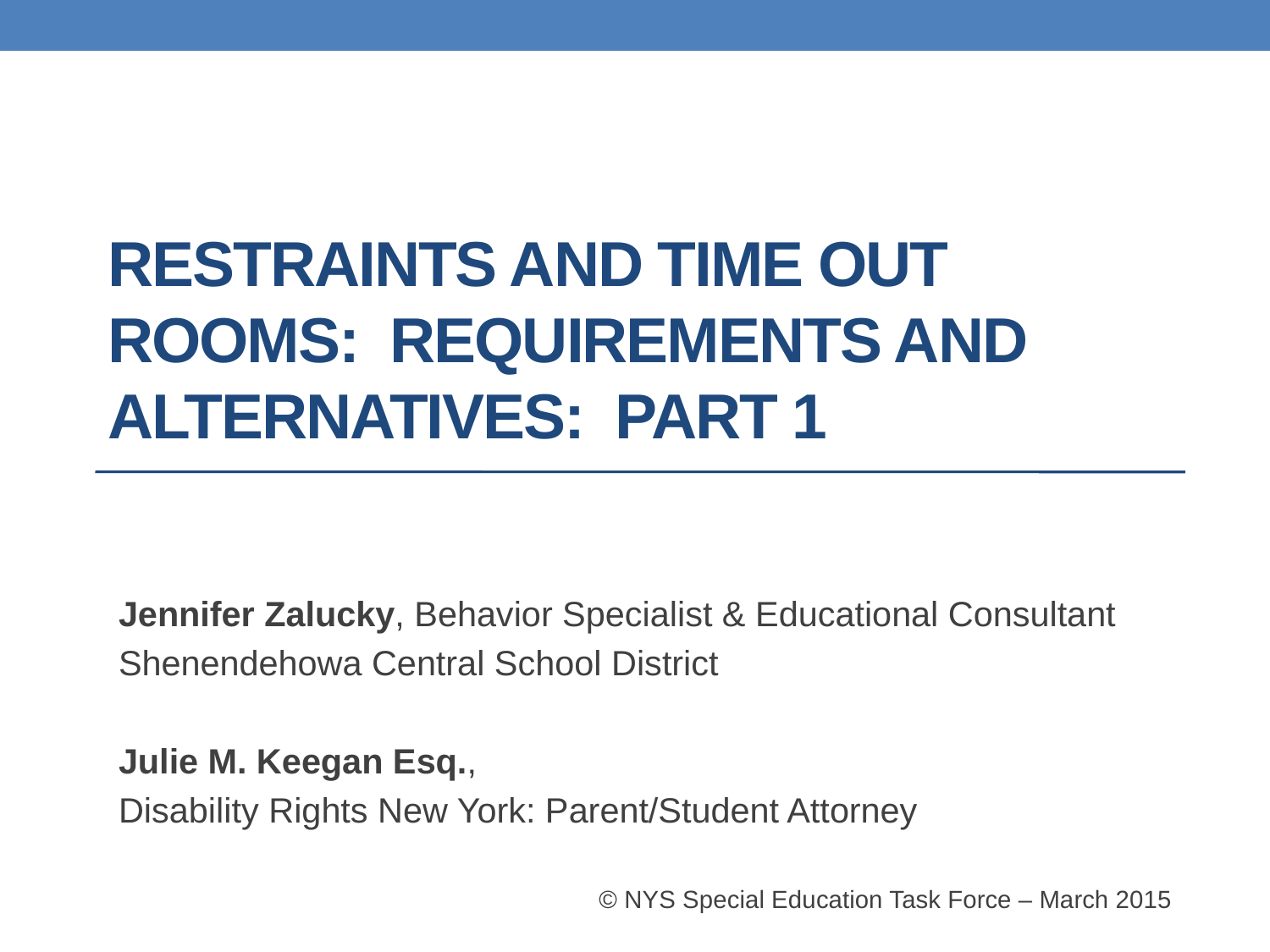

# Restraints and Time Out Rooms:  Requirements and Alternatives:  Part 1

Jennifer Zalucky, Behavior Specialist & Educational Consultant
Shenendehowa Central School District

Julie M. Keegan Esq.,
Disability Rights New York: Parent/Student Attorney

© NYS Special Education Task Force – March 2015